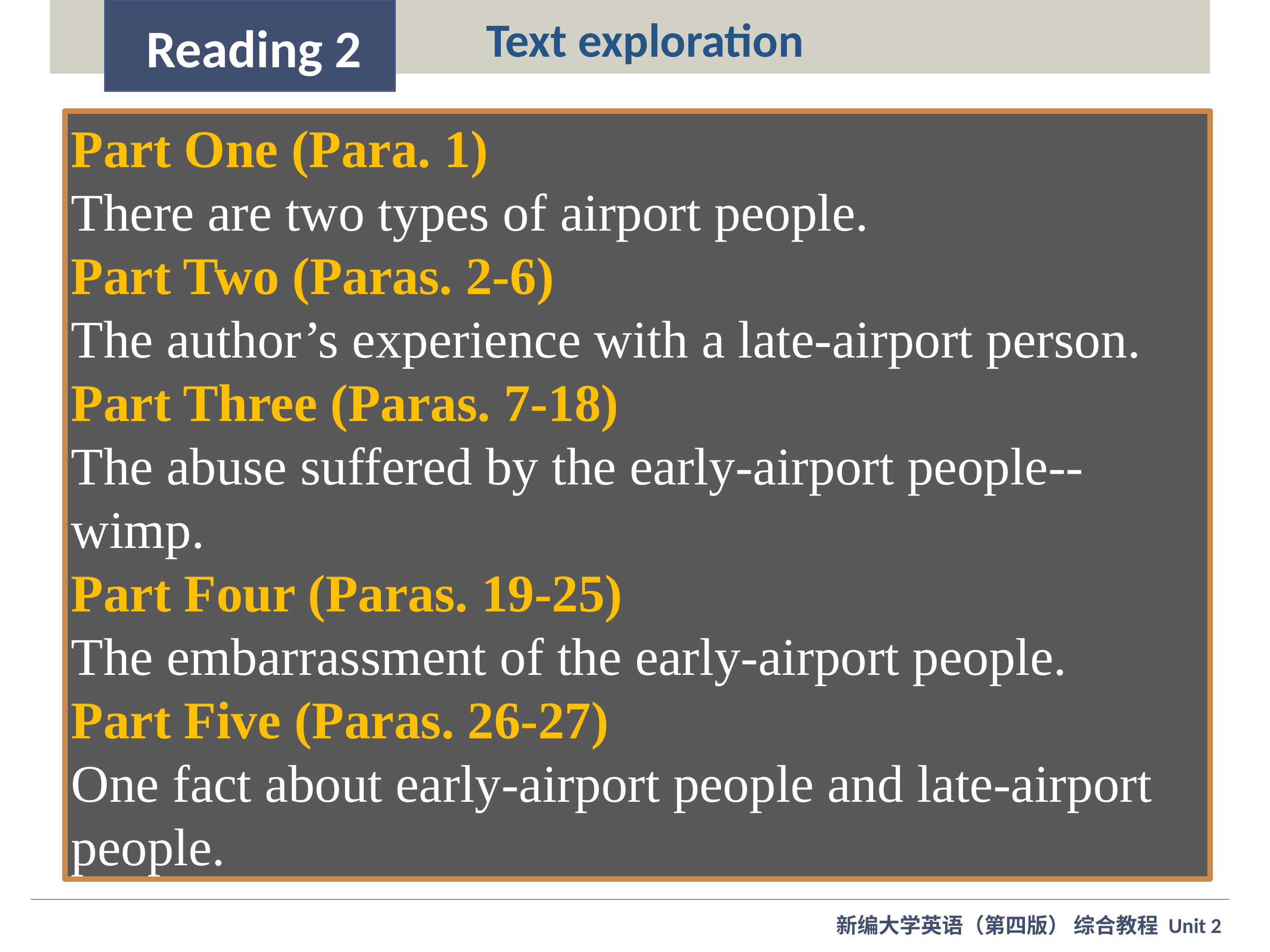

Text exploration
Reading 2
Part One (Para. 1)
There are two types of airport people.
Part Two (Paras. 2-6)
The author’s experience with a late-airport person.
Part Three (Paras. 7-18)
The abuse suffered by the early-airport people-- wimp.
Part Four (Paras. 19-25)
The embarrassment of the early-airport people.
Part Five (Paras. 26-27)
One fact about early-airport people and late-airport people.